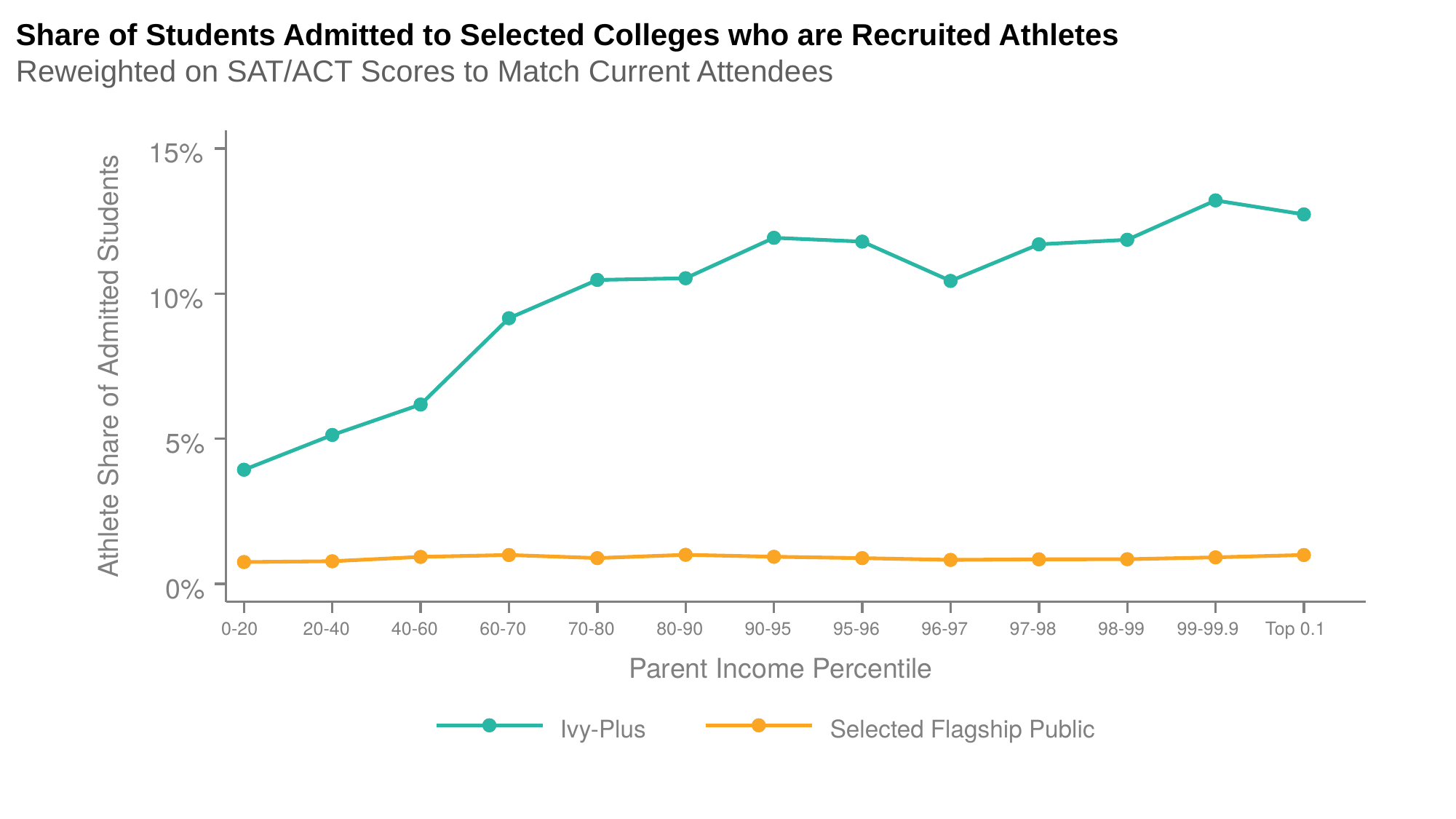

Share of Students Admitted to Selected Colleges who are Recruited Athletes
Reweighted on SAT/ACT Scores to Match Current Attendees
15%

10%

Athlete Share of Admitted Students

5%

0%

0-20
20-40
40-60
60-70
70-80
80-90
90-95
95-96
96-97
97-98
98-99
99-99.9
Top 0.1
Parent Income Percentile

Ivy-Plus
Selected Flagship Public